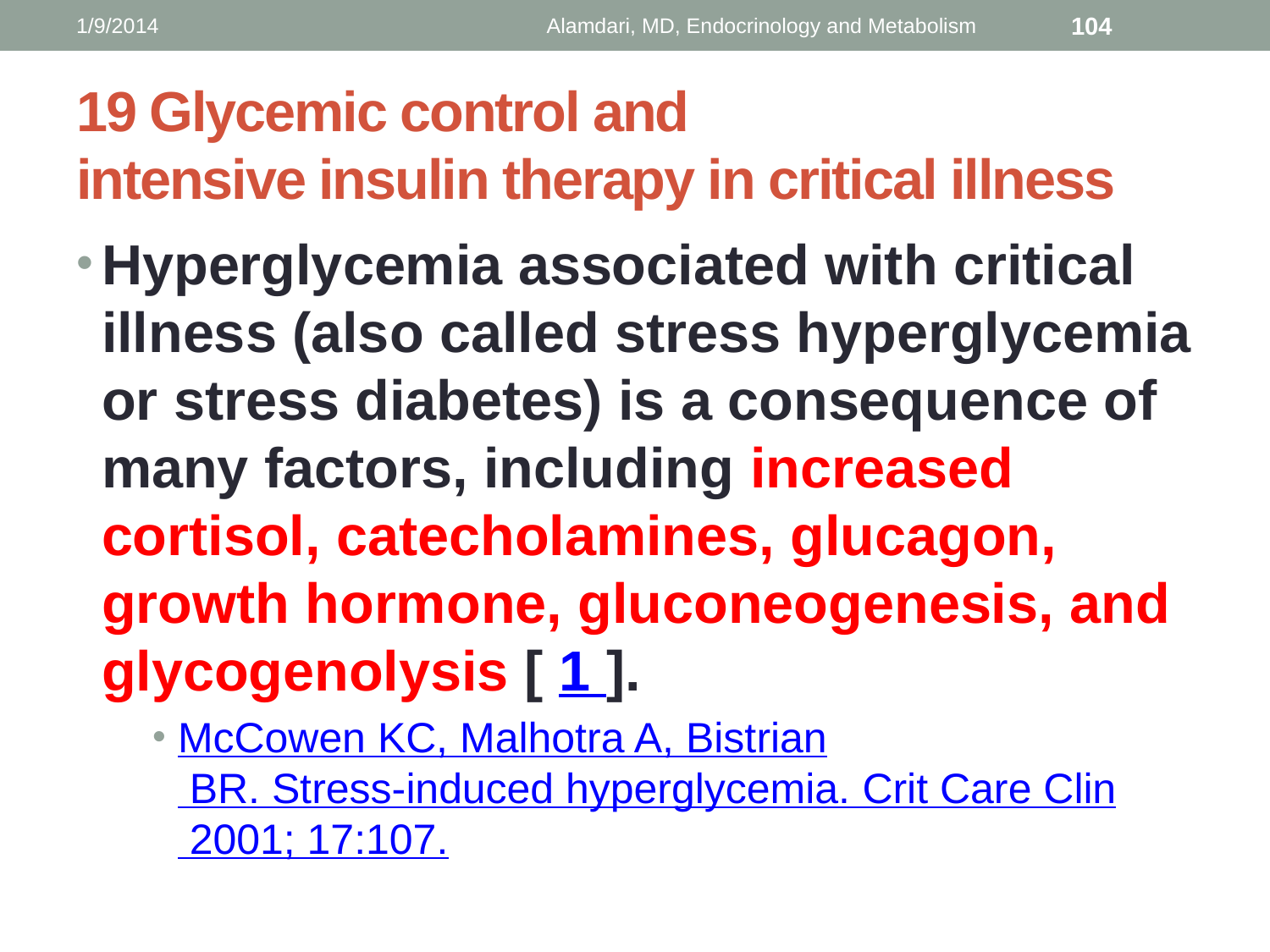

1/9/2014
Alamdari, MD, Endocrinology and Metabolism
104
# 19 Glycemic control and intensive insulin therapy in critical illness
Hyperglycemia associated with critical illness (also called stress hyperglycemia or stress diabetes) is a consequence of many factors, including increased cortisol, catecholamines, glucagon, growth hormone, gluconeogenesis, and glycogenolysis [ 1 ].
McCowen KC, Malhotra A, Bistrian BR. Stress-induced hyperglycemia. Crit Care Clin 2001; 17:107.